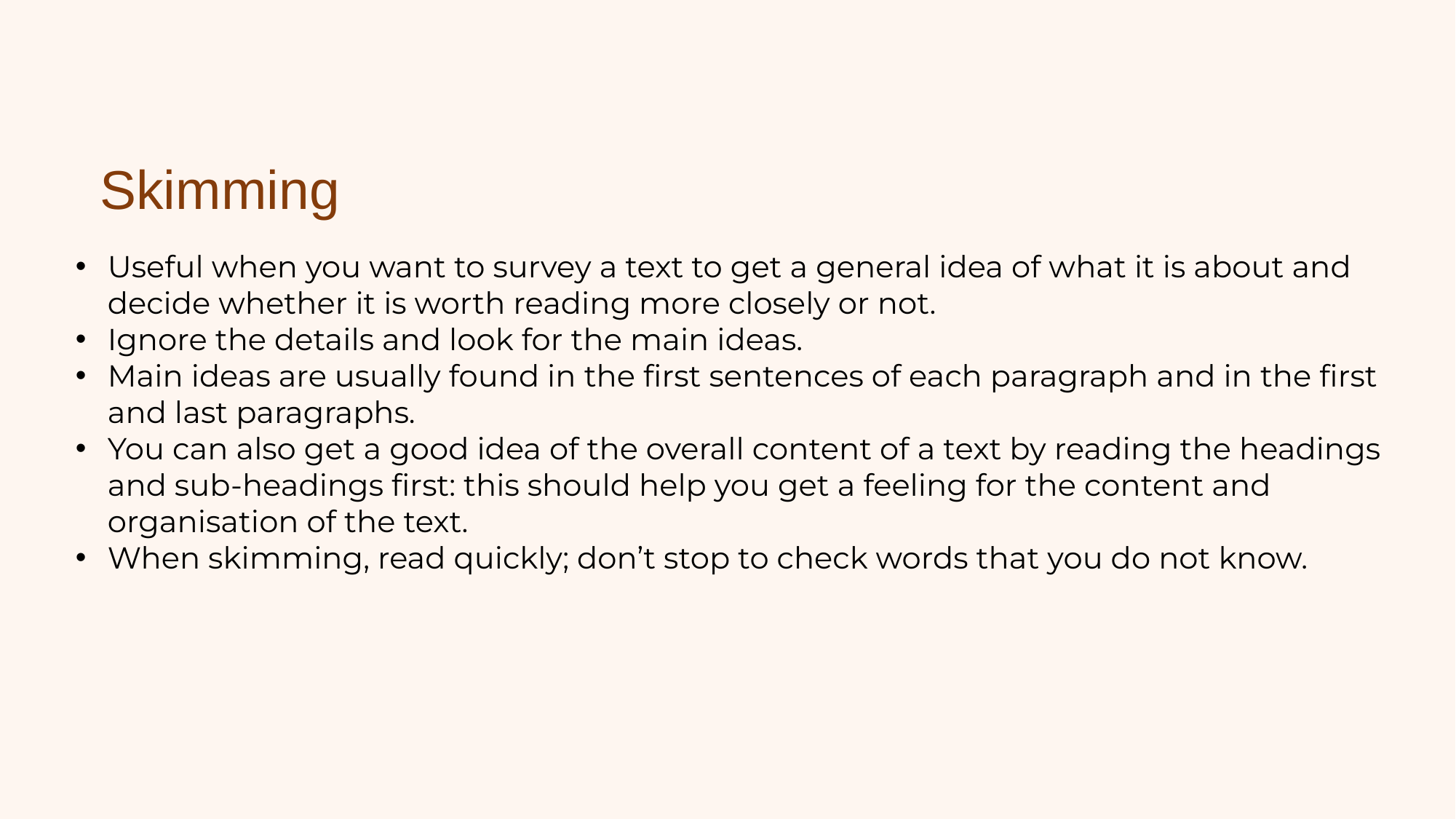

# Skimming
Useful when you want to survey a text to get a general idea of what it is about and decide whether it is worth reading more closely or not.
Ignore the details and look for the main ideas.
Main ideas are usually found in the first sentences of each paragraph and in the first and last paragraphs.
You can also get a good idea of the overall content of a text by reading the headings and sub-headings first: this should help you get a feeling for the content and organisation of the text.
When skimming, read quickly; don’t stop to check words that you do not know.